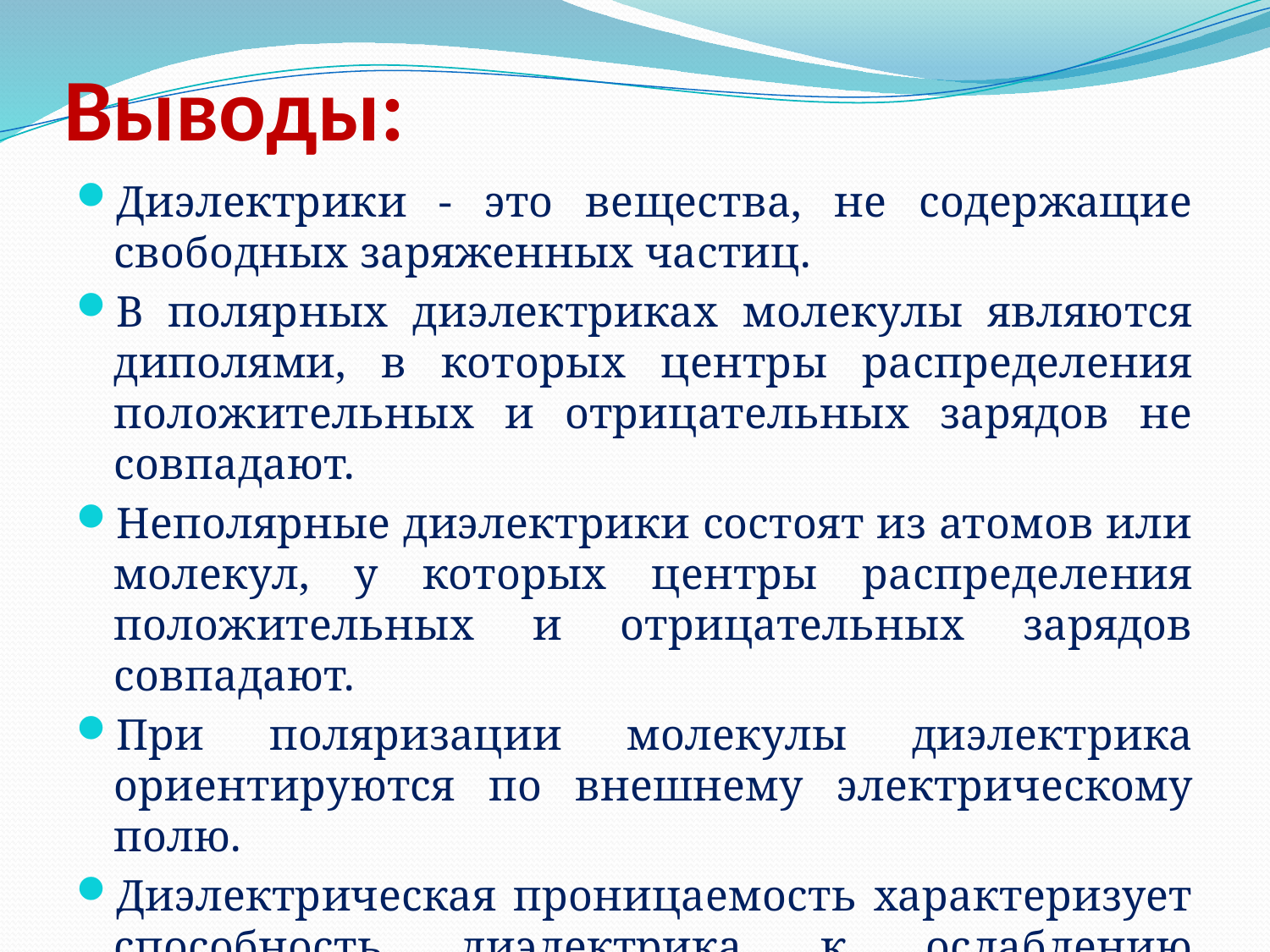

# Выводы:
Диэлектрики - это вещества, не содержащие свободных заряженных частиц.
В полярных диэлектриках молекулы являются диполями, в которых центры распределения положительных и отрицательных зарядов не совпадают.
Неполярные диэлектрики состоят из атомов или молекул, у которых центры распределения положительных и отрицательных зарядов совпадают.
При поляризации молекулы диэлектрика ориентируются по внешнему электрическому полю.
Диэлектрическая проницаемость характеризует способность диэлектрика к ослаблению внешнего поля.